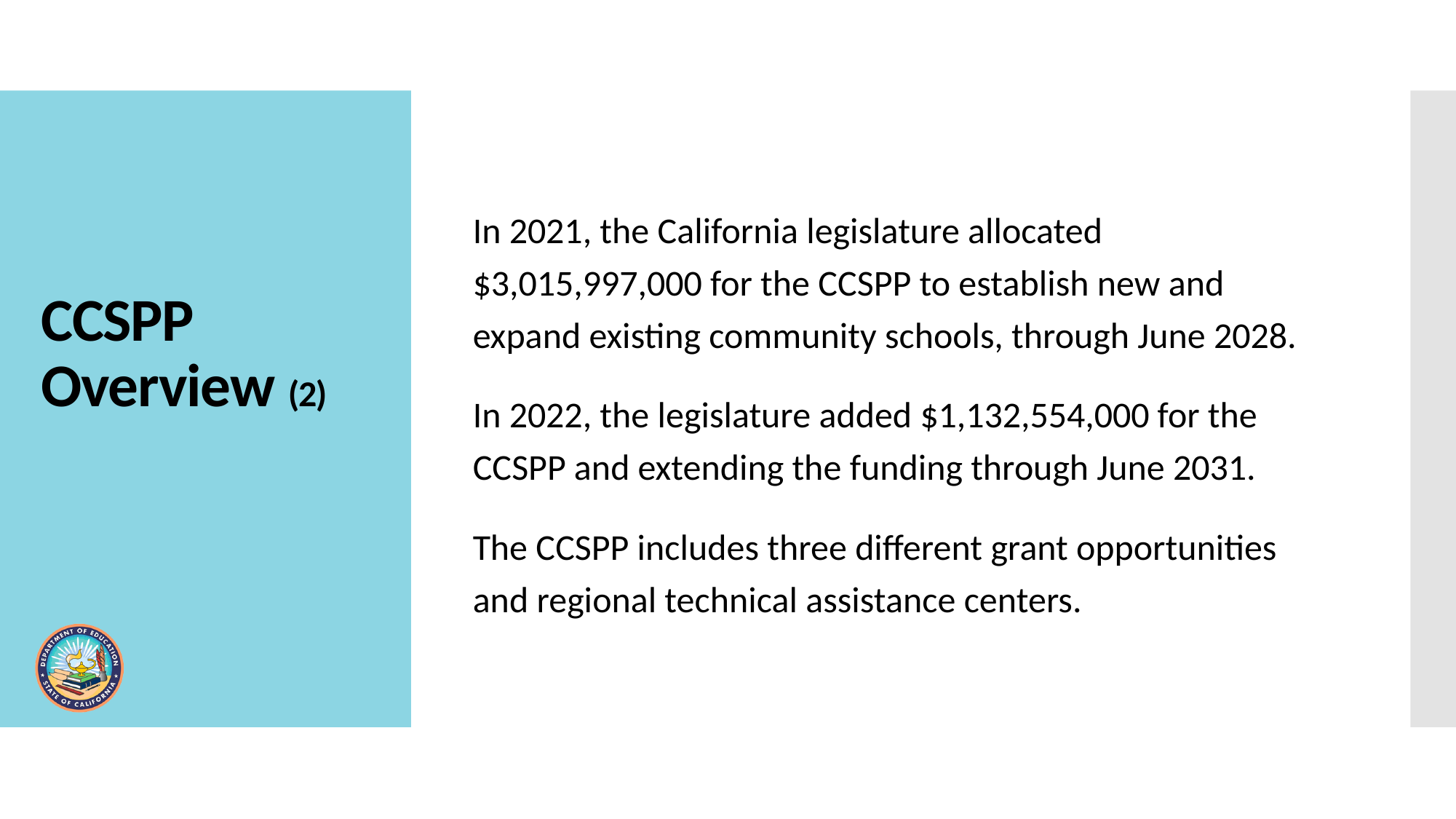

In 2021, the California legislature allocated $3,015,997,000 for the CCSPP to establish new and expand existing community schools, through June 2028.
In 2022, the legislature added $1,132,554,000 for the CCSPP and extending the funding through June 2031.
The CCSPP includes three different grant opportunities and regional technical assistance centers.
# CCSPP Overview (2)